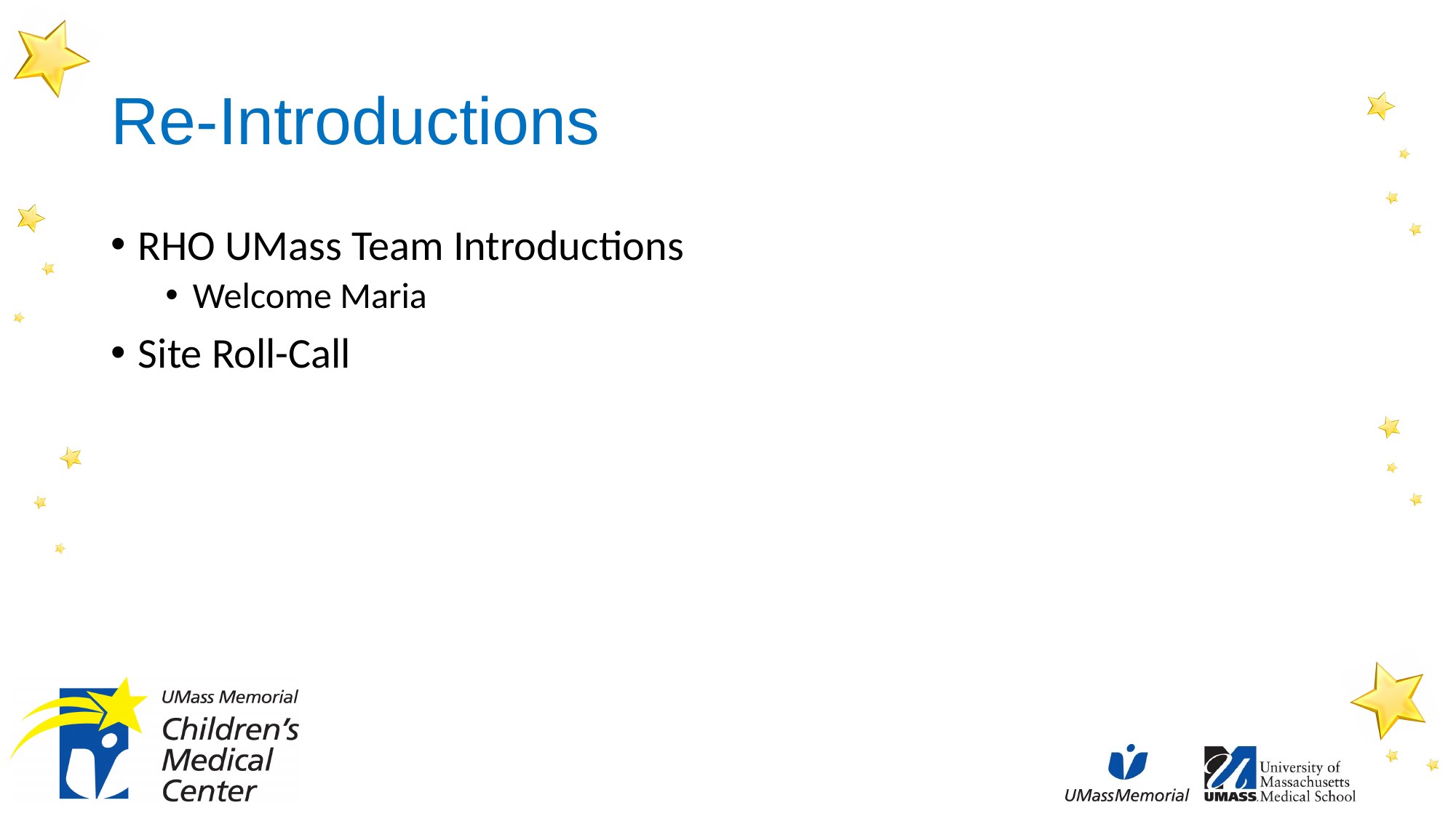

# Re-Introductions
RHO UMass Team Introductions
Welcome Maria
Site Roll-Call